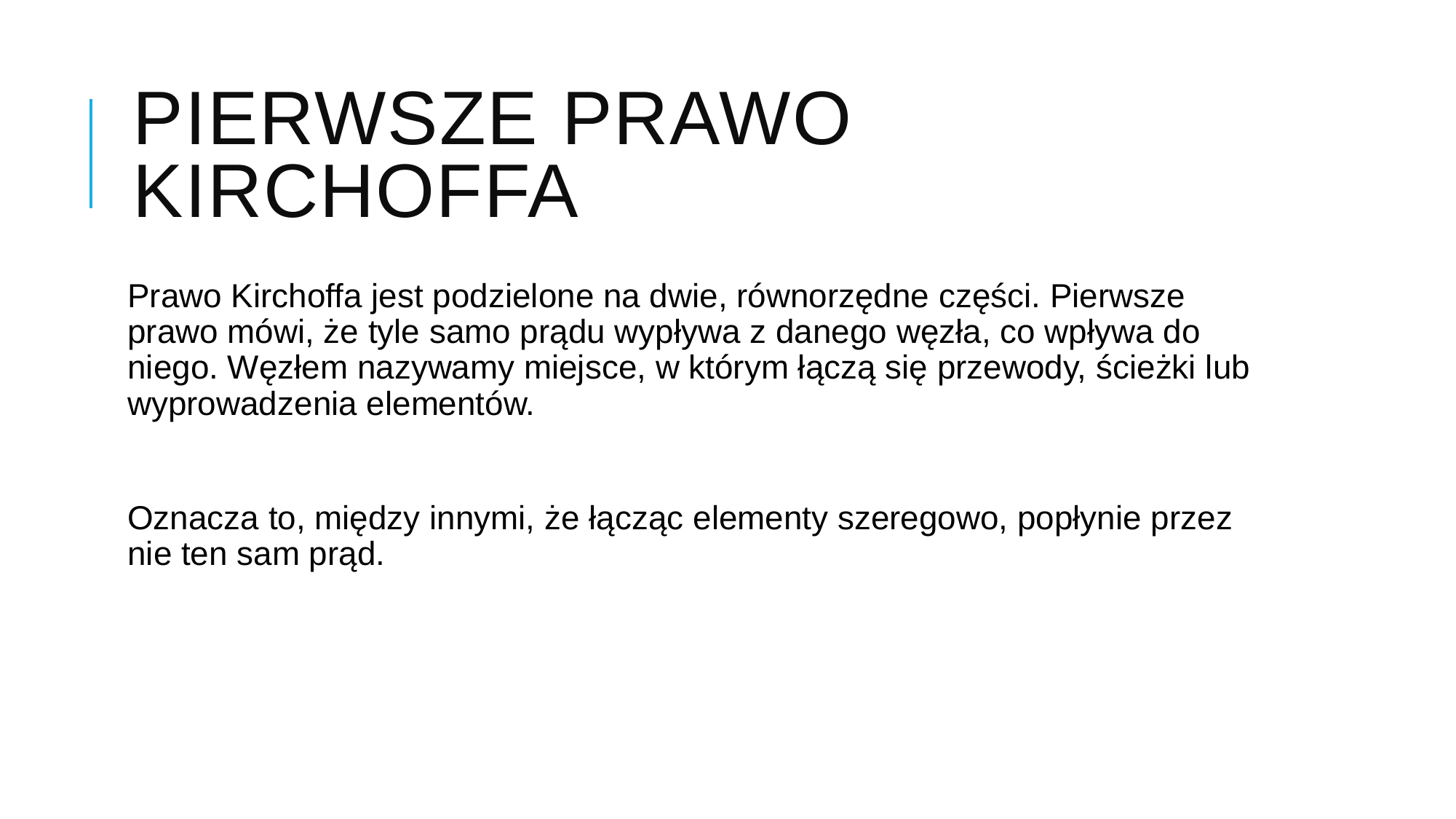

# Pierwsze prawo Kirchoffa
Prawo Kirchoffa jest podzielone na dwie, równorzędne części. Pierwsze prawo mówi, że tyle samo prądu wypływa z danego węzła, co wpływa do niego. Węzłem nazywamy miejsce, w którym łączą się przewody, ścieżki lub wyprowadzenia elementów.

Oznacza to, między innymi, że łącząc elementy szeregowo, popłynie przez nie ten sam prąd.